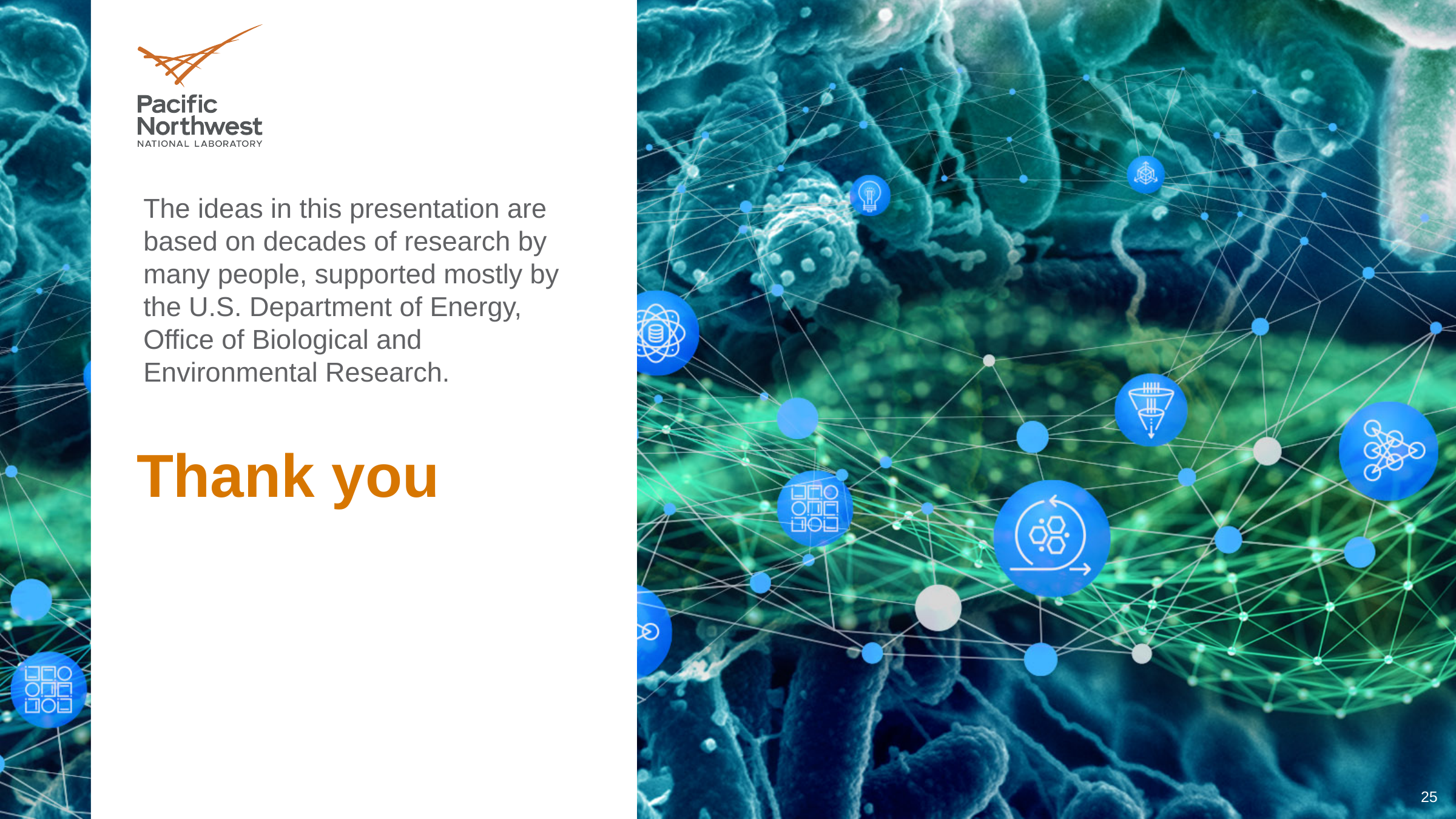

The ideas in this presentation are based on decades of research by many people, supported mostly by the U.S. Department of Energy, Office of Biological and Environmental Research.
25